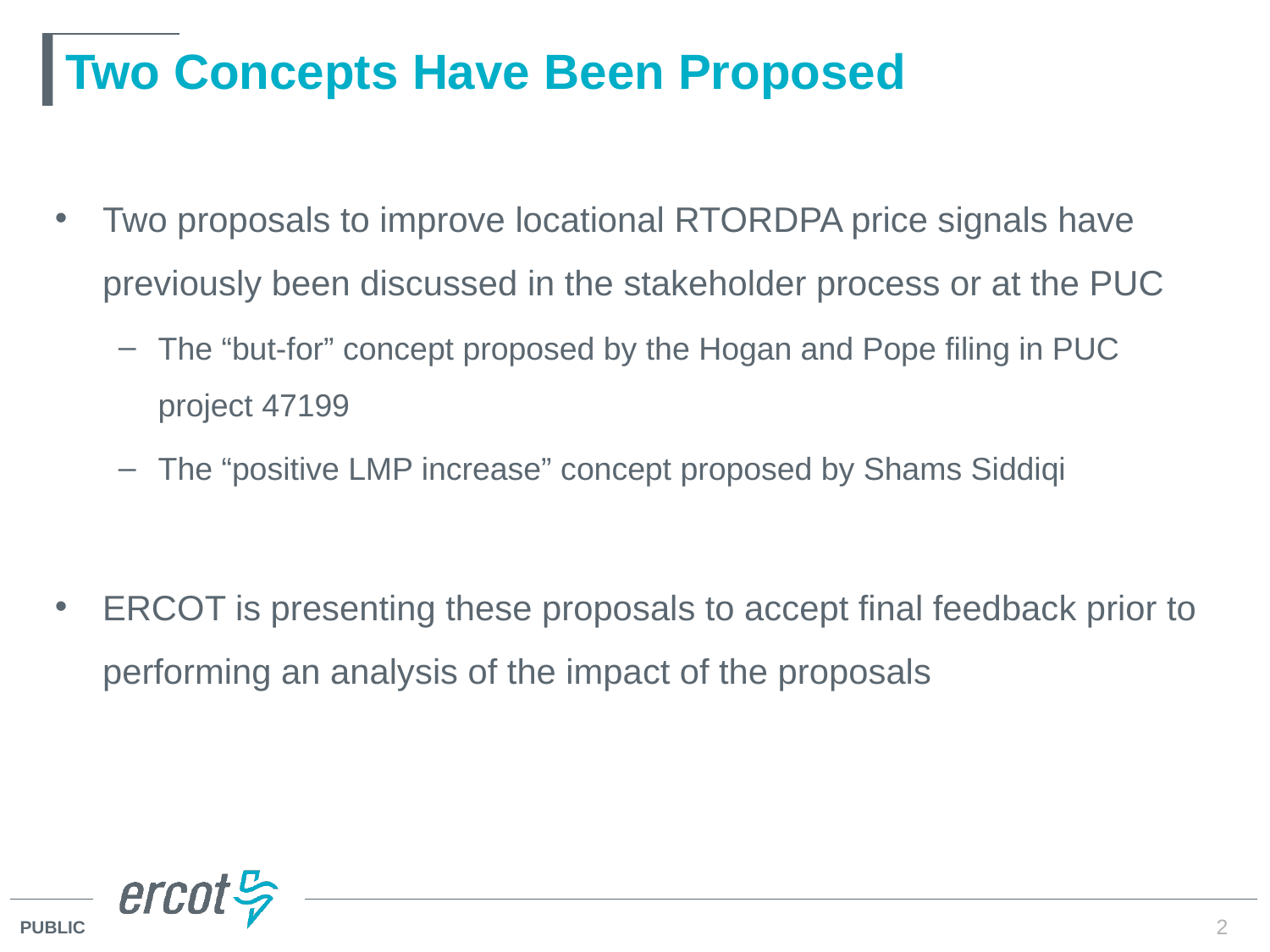

# Two Concepts Have Been Proposed
Two proposals to improve locational RTORDPA price signals have previously been discussed in the stakeholder process or at the PUC
The “but-for” concept proposed by the Hogan and Pope filing in PUC project 47199
The “positive LMP increase” concept proposed by Shams Siddiqi

ERCOT is presenting these proposals to accept final feedback prior to performing an analysis of the impact of the proposals
2